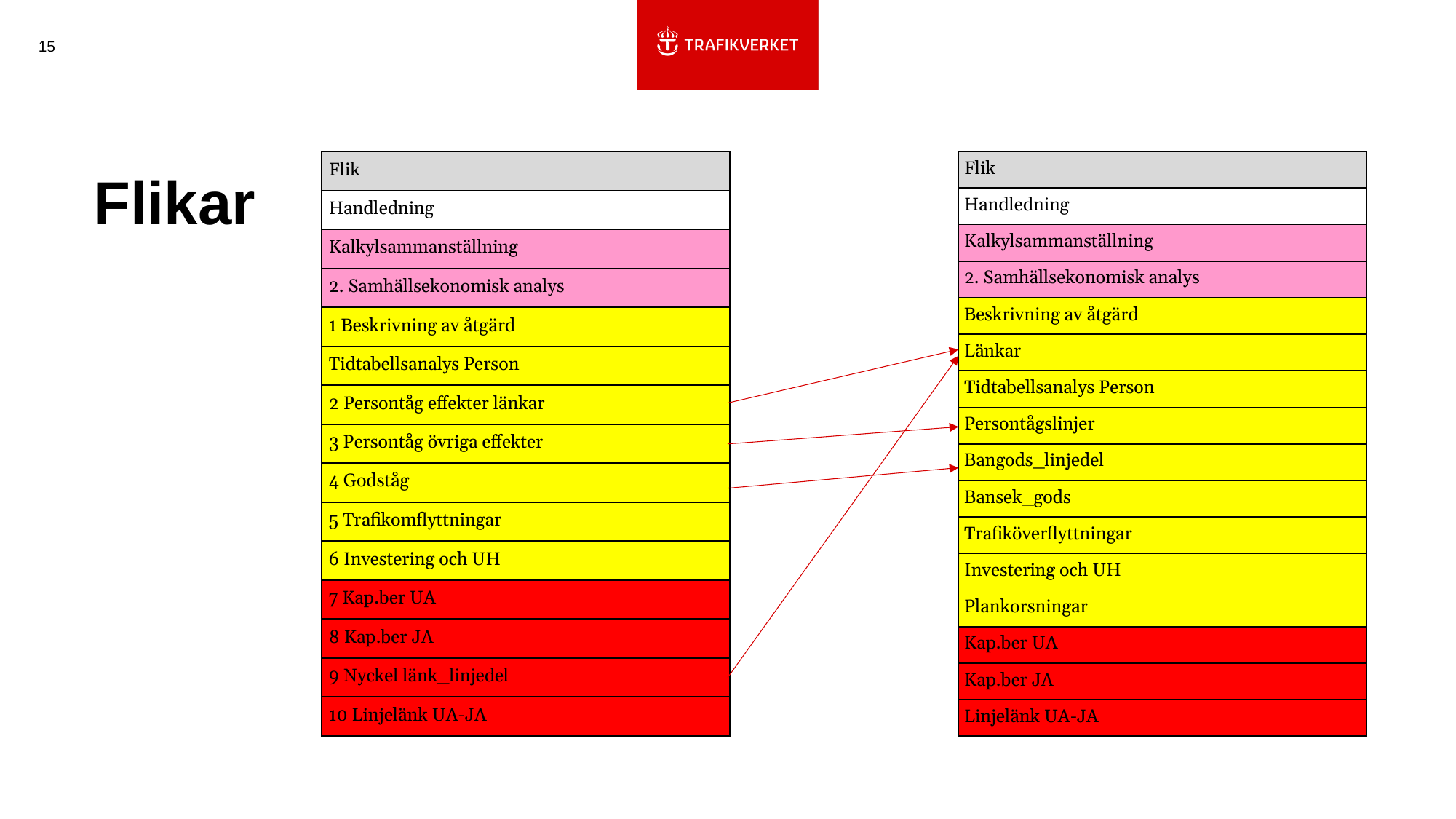

15

# Flikar
| Flik |
| --- |
| Handledning |
| Kalkylsammanställning |
| 2. Samhällsekonomisk analys |
| 1 Beskrivning av åtgärd |
| Tidtabellsanalys Person |
| 2 Persontåg effekter länkar |
| 3 Persontåg övriga effekter |
| 4 Godståg |
| 5 Trafikomflyttningar |
| 6 Investering och UH |
| 7 Kap.ber UA |
| 8 Kap.ber JA |
| 9 Nyckel länk\_linjedel |
| 10 Linjelänk UA-JA |
| Flik |
| --- |
| Handledning |
| Kalkylsammanställning |
| 2. Samhällsekonomisk analys |
| Beskrivning av åtgärd |
| Länkar |
| Tidtabellsanalys Person |
| Persontågslinjer |
| Bangods\_linjedel |
| Bansek\_gods |
| Trafiköverflyttningar |
| Investering och UH |
| Plankorsningar |
| Kap.ber UA |
| Kap.ber JA |
| Linjelänk UA-JA |